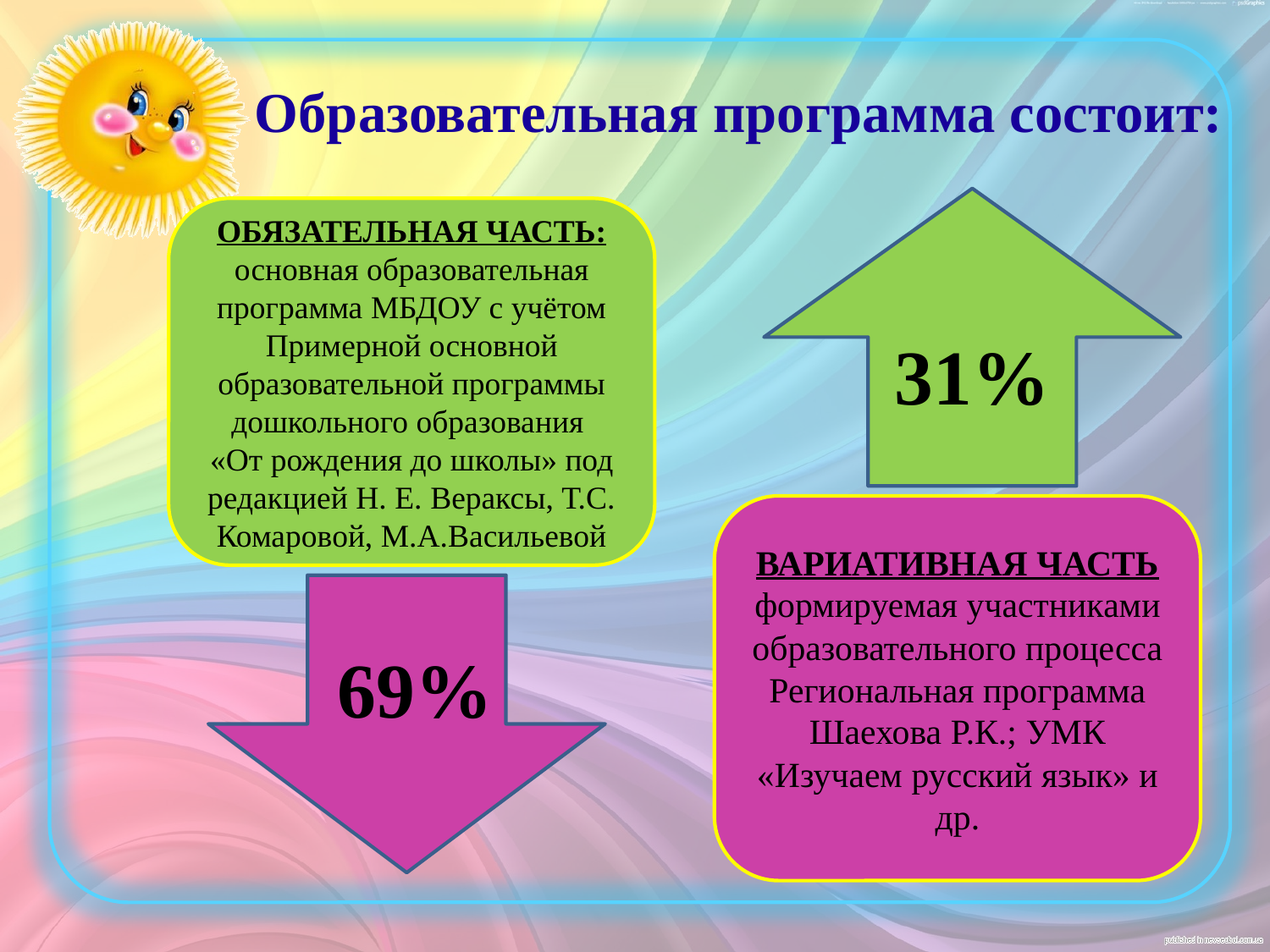

Образовательная программа состоит:
31%
ОБЯЗАТЕЛЬНАЯ ЧАСТЬ: основная образовательная программа МБДОУ с учётом Примерной основной образовательной программы дошкольного образования
«От рождения до школы» под редакцией Н. Е. Вераксы, Т.С. Комаровой, М.А.Васильевой
ВАРИАТИВНАЯ ЧАСТЬ
формируемая участниками образовательного процесса Региональная программа Шаехова Р.К.; УМК «Изучаем русский язык» и др.
 69%